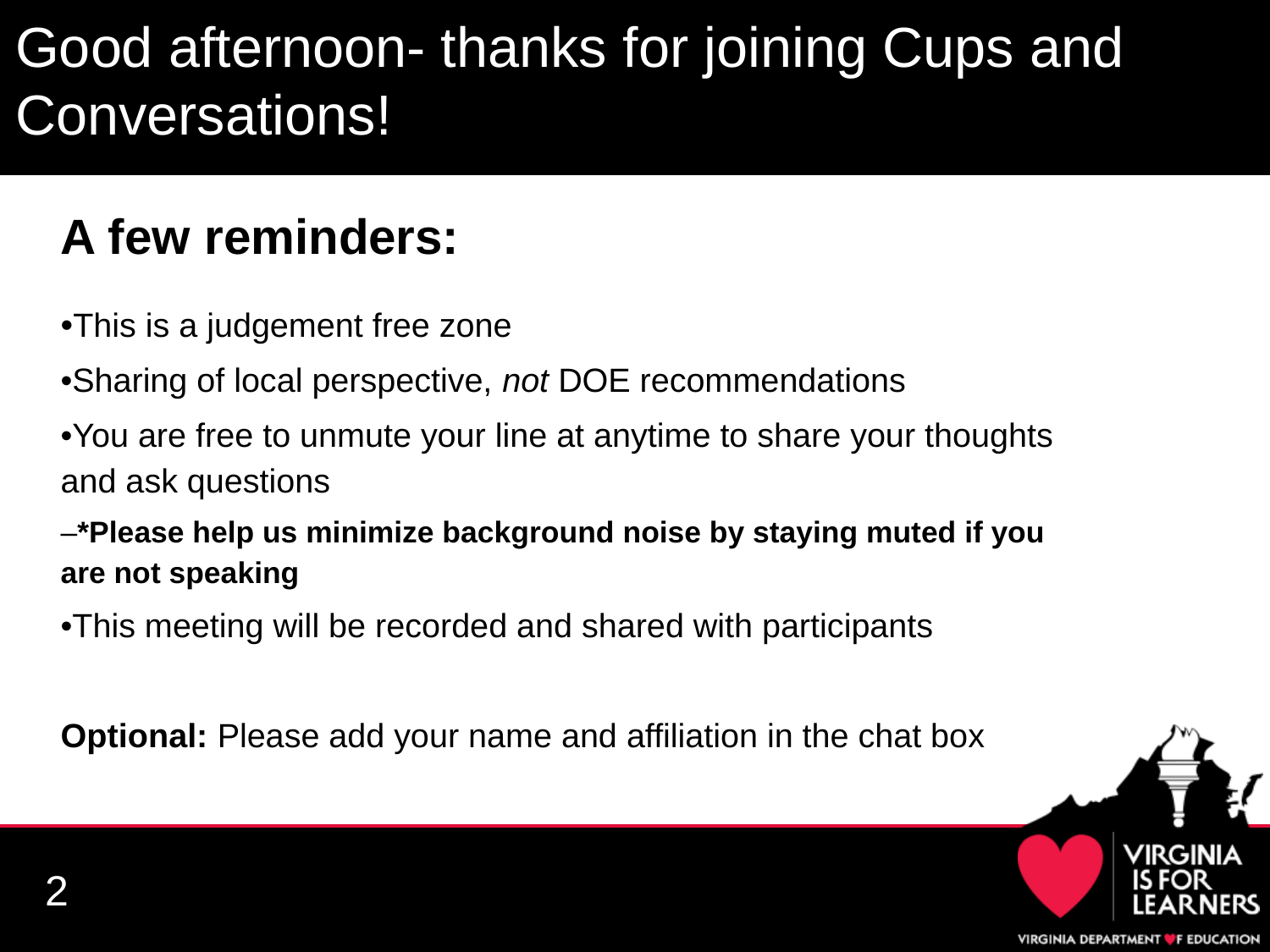

# Good afternoon- thanks for joining Cups and Conversations!
A few reminders:
•This is a judgement free zone
•Sharing of local perspective, not DOE recommendations
•You are free to unmute your line at anytime to share your thoughts and ask questions
–*Please help us minimize background noise by staying muted if you are not speaking
•This meeting will be recorded and shared with participants

Optional: Please add your name and affiliation in the chat box